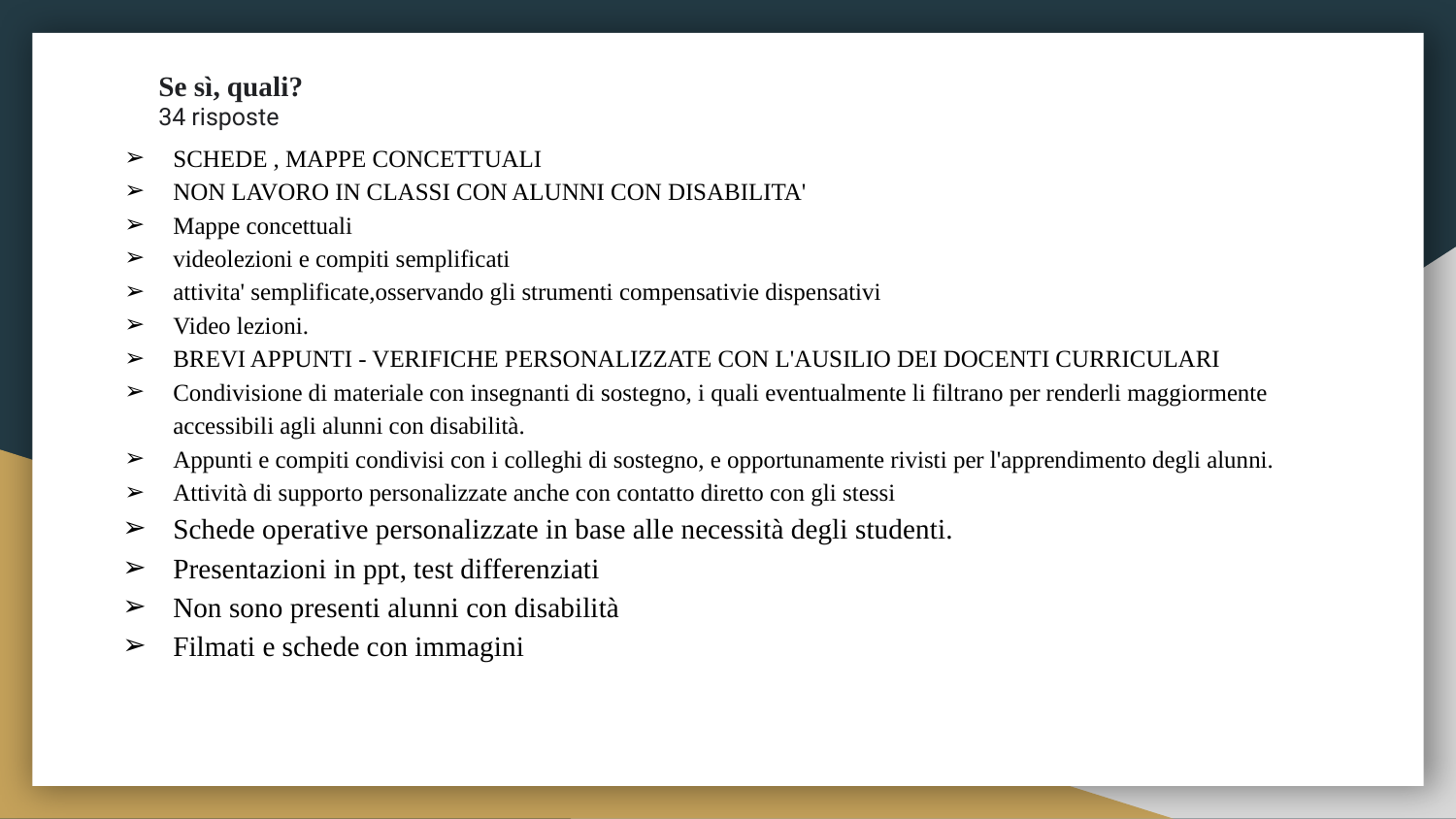

# Se sì, quali?
34 risposte
SCHEDE , MAPPE CONCETTUALI
NON LAVORO IN CLASSI CON ALUNNI CON DISABILITA'
Mappe concettuali
videolezioni e compiti semplificati
attivita' semplificate,osservando gli strumenti compensativie dispensativi
Video lezioni.
BREVI APPUNTI - VERIFICHE PERSONALIZZATE CON L'AUSILIO DEI DOCENTI CURRICULARI
Condivisione di materiale con insegnanti di sostegno, i quali eventualmente li filtrano per renderli maggiormente accessibili agli alunni con disabilità.
Appunti e compiti condivisi con i colleghi di sostegno, e opportunamente rivisti per l'apprendimento degli alunni.
Attività di supporto personalizzate anche con contatto diretto con gli stessi
Schede operative personalizzate in base alle necessità degli studenti.
Presentazioni in ppt, test differenziati
Non sono presenti alunni con disabilità
Filmati e schede con immagini